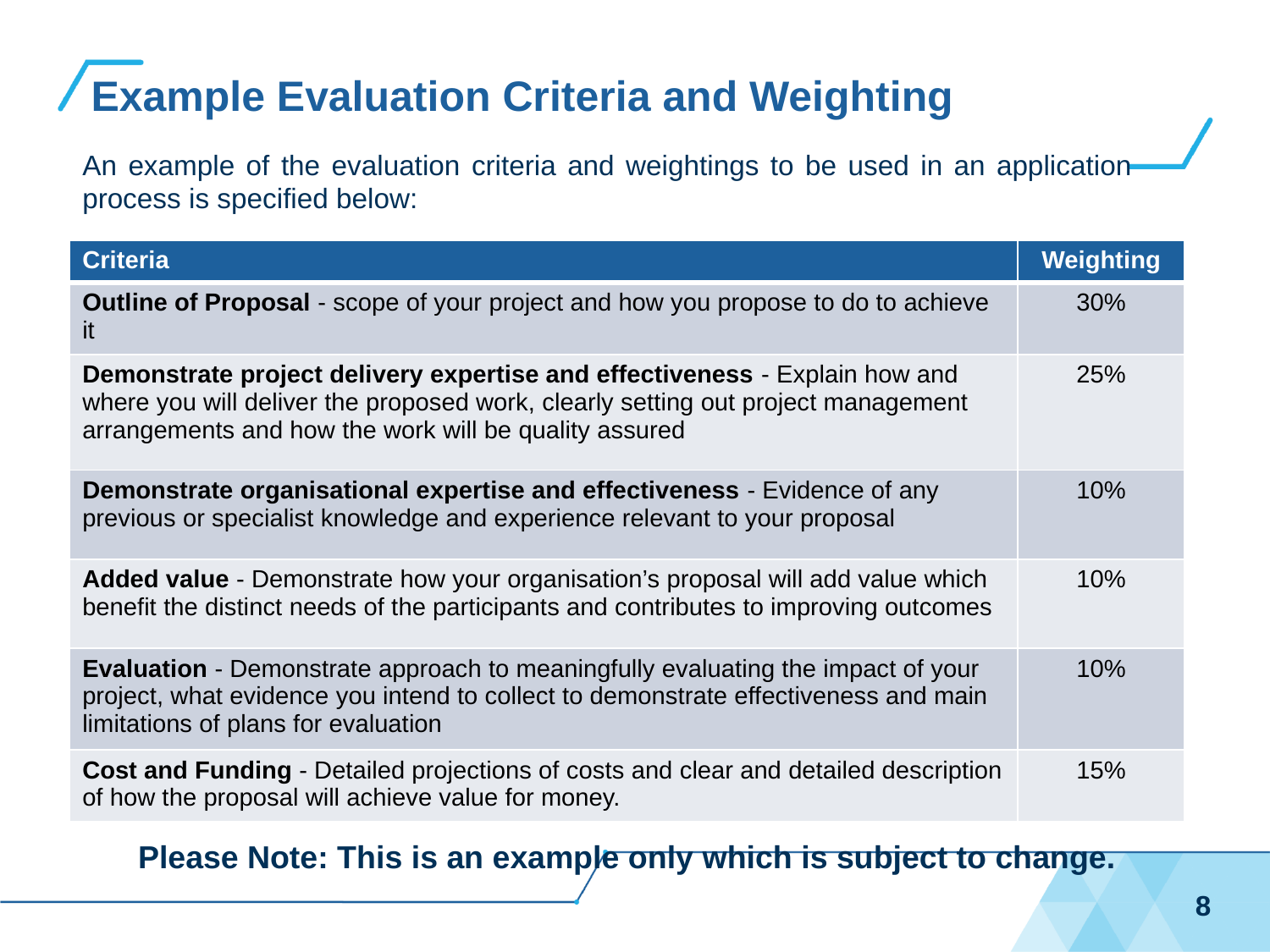

# Example Evaluation Criteria and Weighting
An example of the evaluation criteria and weightings to be used in an application process is specified below:
| Criteria | Weighting |
| --- | --- |
| Outline of Proposal - scope of your project and how you propose to do to achieve it | 30% |
| Demonstrate project delivery expertise and effectiveness - Explain how and where you will deliver the proposed work, clearly setting out project management arrangements and how the work will be quality assured | 25% |
| Demonstrate organisational expertise and effectiveness - Evidence of any previous or specialist knowledge and experience relevant to your proposal | 10% |
| Added value - Demonstrate how your organisation’s proposal will add value which benefit the distinct needs of the participants and contributes to improving outcomes | 10% |
| Evaluation - Demonstrate approach to meaningfully evaluating the impact of your project, what evidence you intend to collect to demonstrate effectiveness and main limitations of plans for evaluation | 10% |
| Cost and Funding - Detailed projections of costs and clear and detailed description of how the proposal will achieve value for money. | 15% |
Please Note: This is an example only which is subject to change.
8